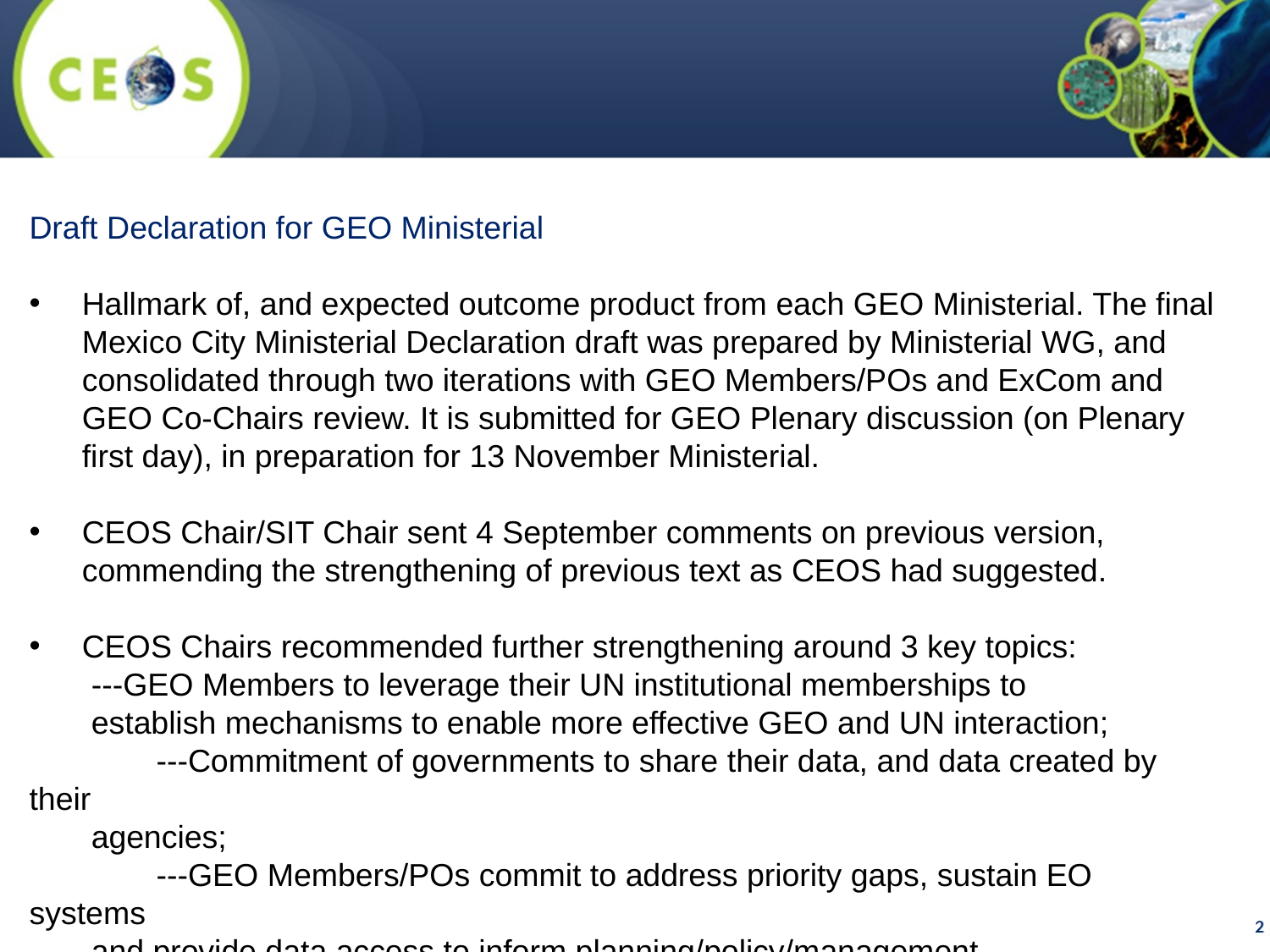

Draft Declaration for GEO Ministerial

Hallmark of, and expected outcome product from each GEO Ministerial. The final Mexico City Ministerial Declaration draft was prepared by Ministerial WG, and consolidated through two iterations with GEO Members/POs and ExCom and GEO Co-Chairs review. It is submitted for GEO Plenary discussion (on Plenary first day), in preparation for 13 November Ministerial.

CEOS Chair/SIT Chair sent 4 September comments on previous version, commending the strengthening of previous text as CEOS had suggested.

CEOS Chairs recommended further strengthening around 3 key topics:
       ---GEO Members to leverage their UN institutional memberships to
       establish mechanisms to enable more effective GEO and UN interaction;
	---Commitment of governments to share their data, and data created by their
       agencies;
	---GEO Members/POs commit to address priority gaps, sustain EO systems
       and provide data access to inform planning/policy/management .

2